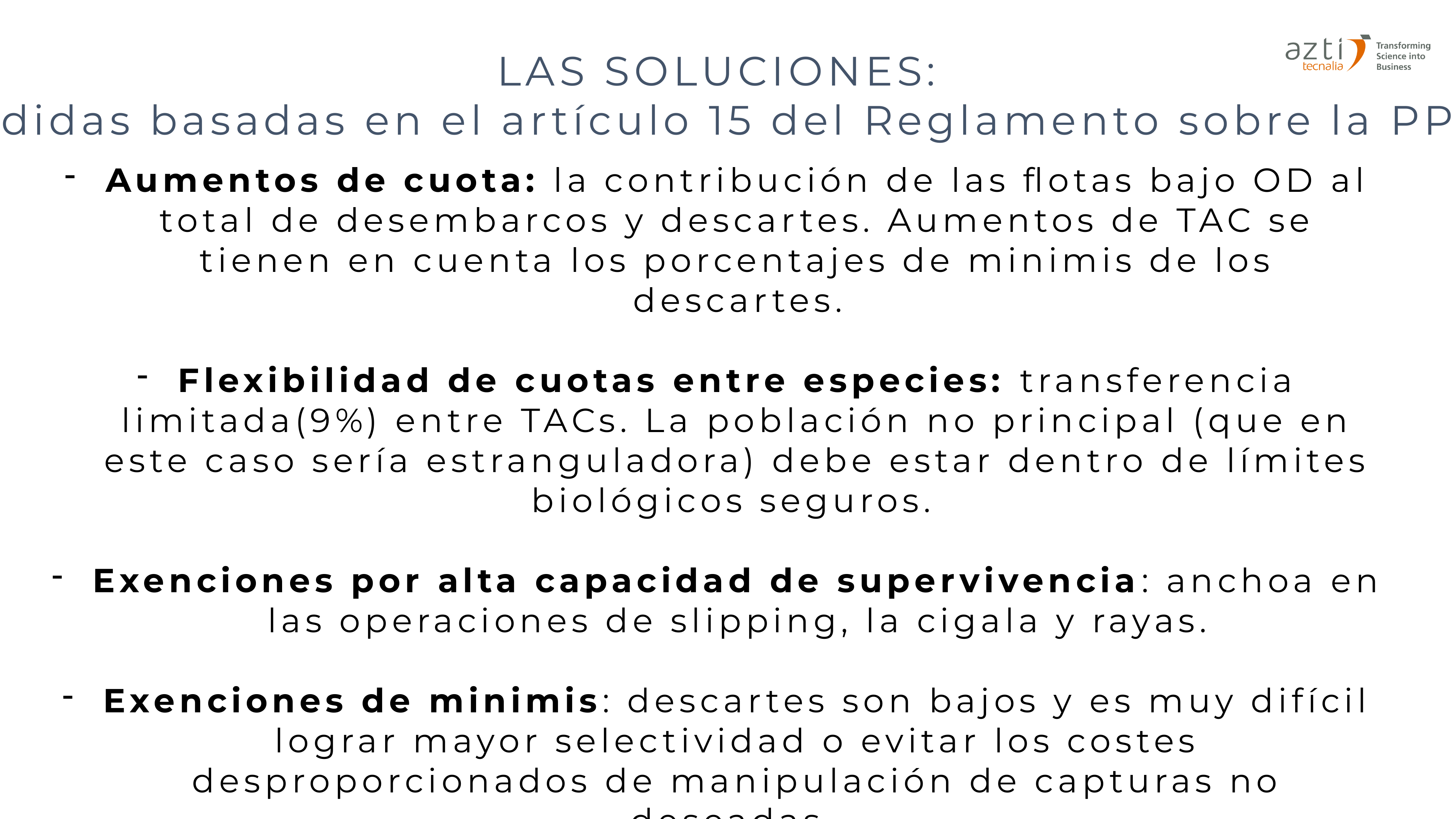

LAS SOLUCIONES:
Medidas basadas en el artículo 15 del Reglamento sobre la PPC
Aumentos de cuota: la contribución de las flotas bajo OD al total de desembarcos y descartes. Aumentos de TAC se tienen en cuenta los porcentajes de minimis de los descartes.

Flexibilidad de cuotas entre especies: transferencia limitada(9%) entre TACs. La población no principal (que en este caso sería estranguladora) debe estar dentro de límites biológicos seguros.

Exenciones por alta capacidad de supervivencia: anchoa en las operaciones de slipping, la cigala y rayas.

Exenciones de minimis: descartes son bajos y es muy difícil lograr mayor selectividad o evitar los costes desproporcionados de manipulación de capturas no deseadas.